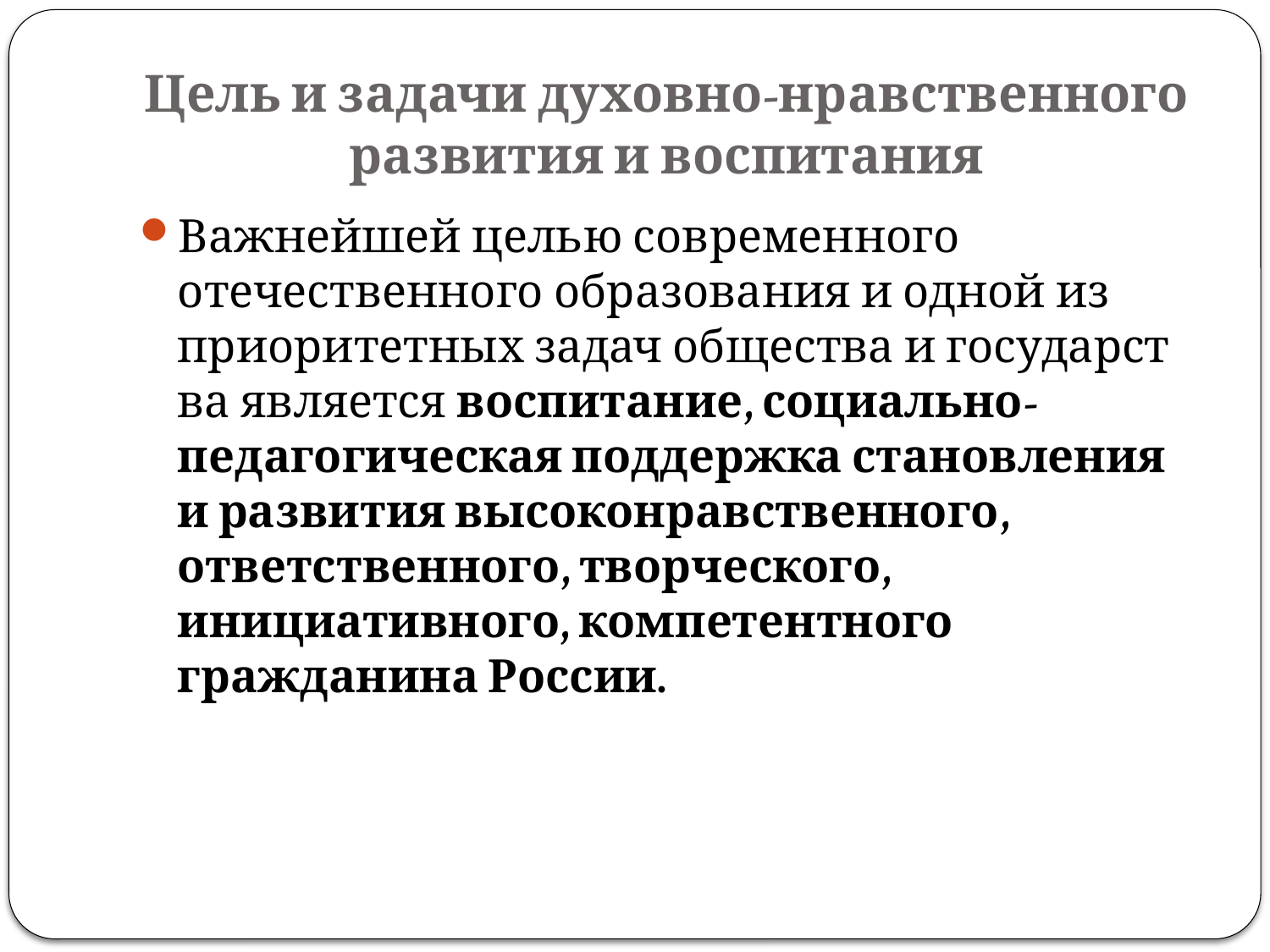

# Цель и задачи духовно-нравственного развития и воспита­ния
Важнейшей целью современного отечественного образо­вания и одной из приоритетных задач общества и государст­ва является воспитание, социально-педагогическая поддержка становления и развития высоконравственного, ответственно­го, творческого, инициативного, компетентного гражданина России.